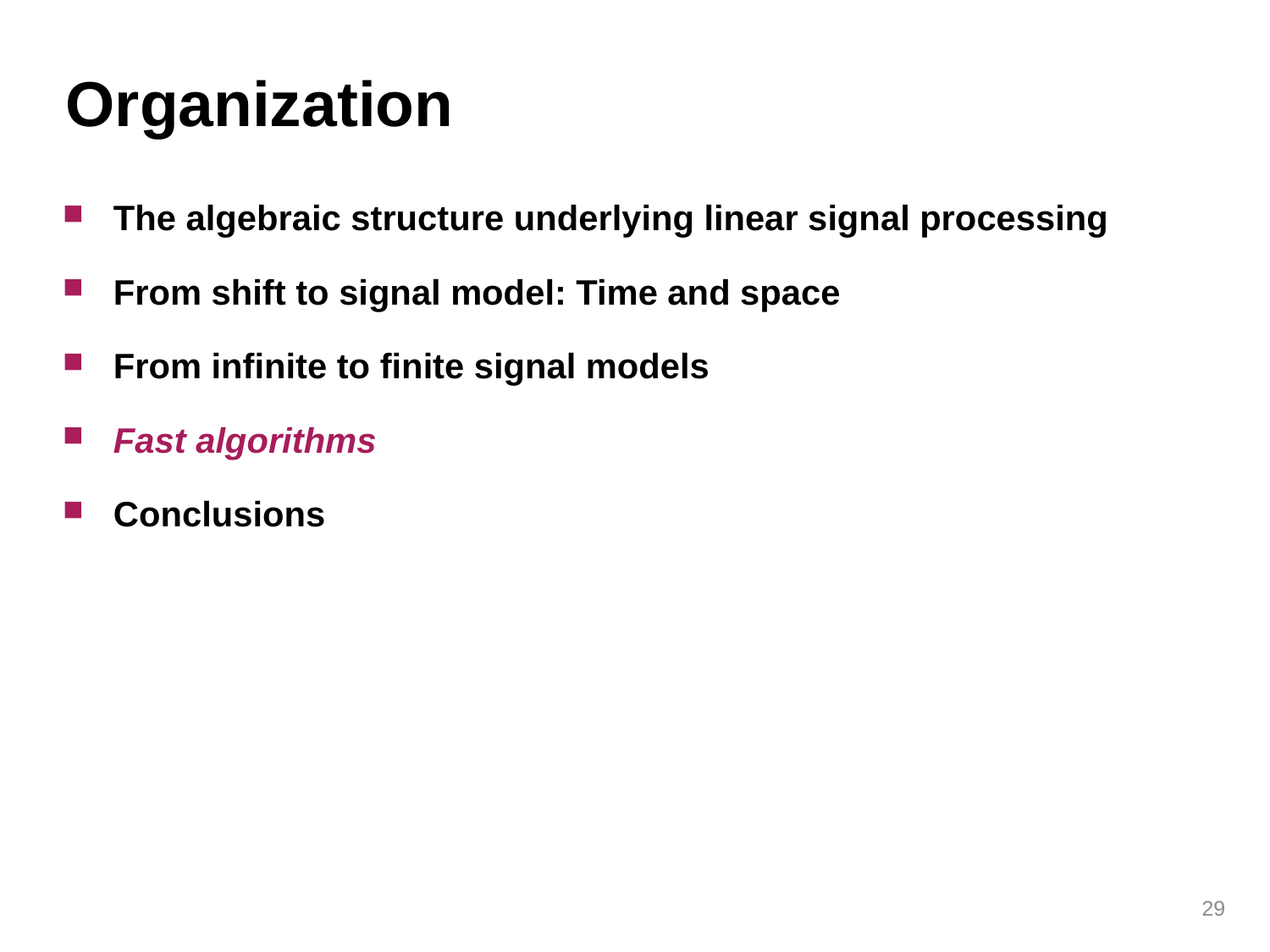

# Organization
The algebraic structure underlying linear signal processing
From shift to signal model: Time and space
From infinite to finite signal models
Fast algorithms
Conclusions

29